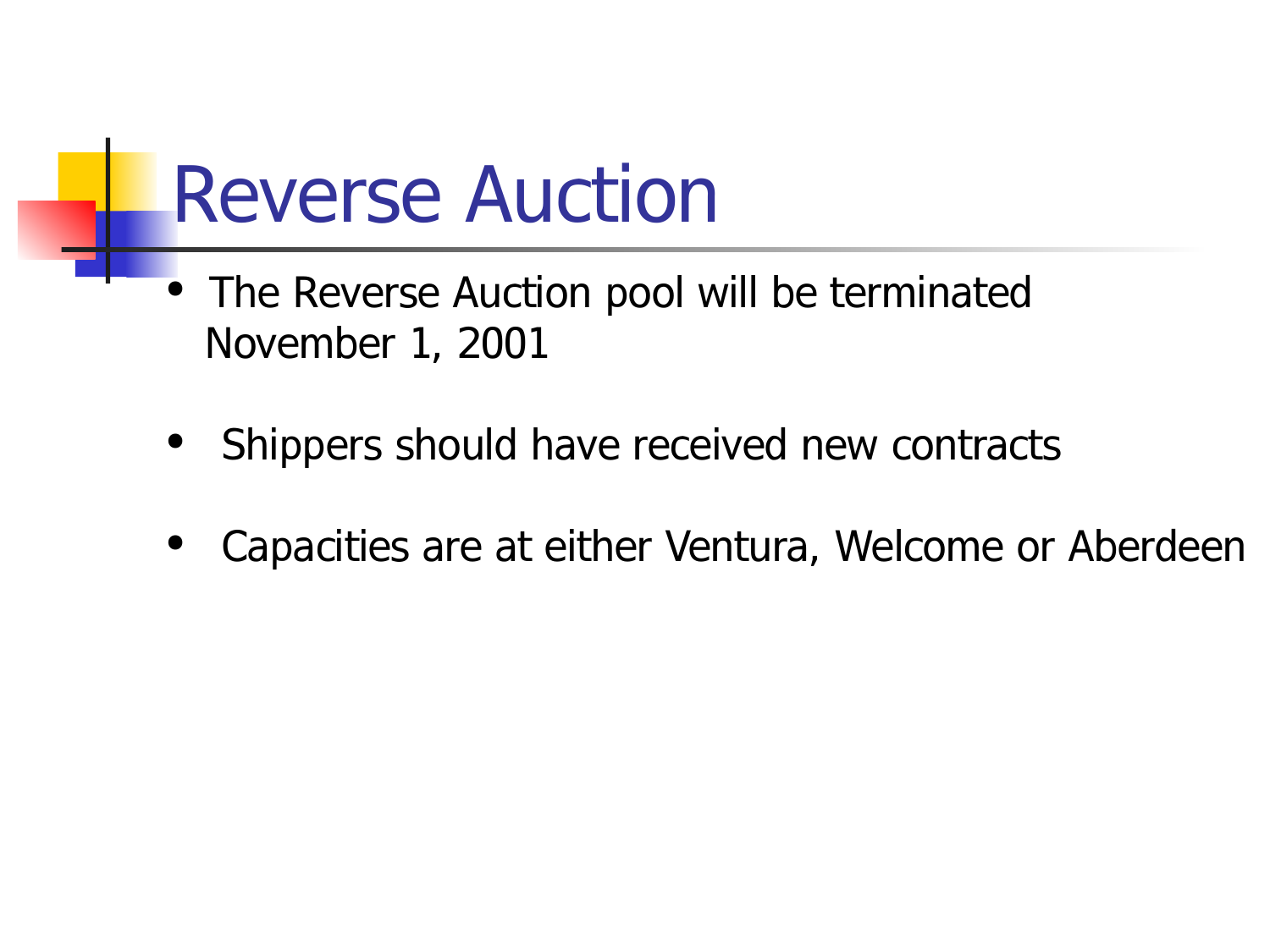

# Reverse Auction
 The Reverse Auction pool will be terminated
   November 1, 2001

  Shippers should have received new contracts

  Capacities are at either Ventura, Welcome or Aberdeen